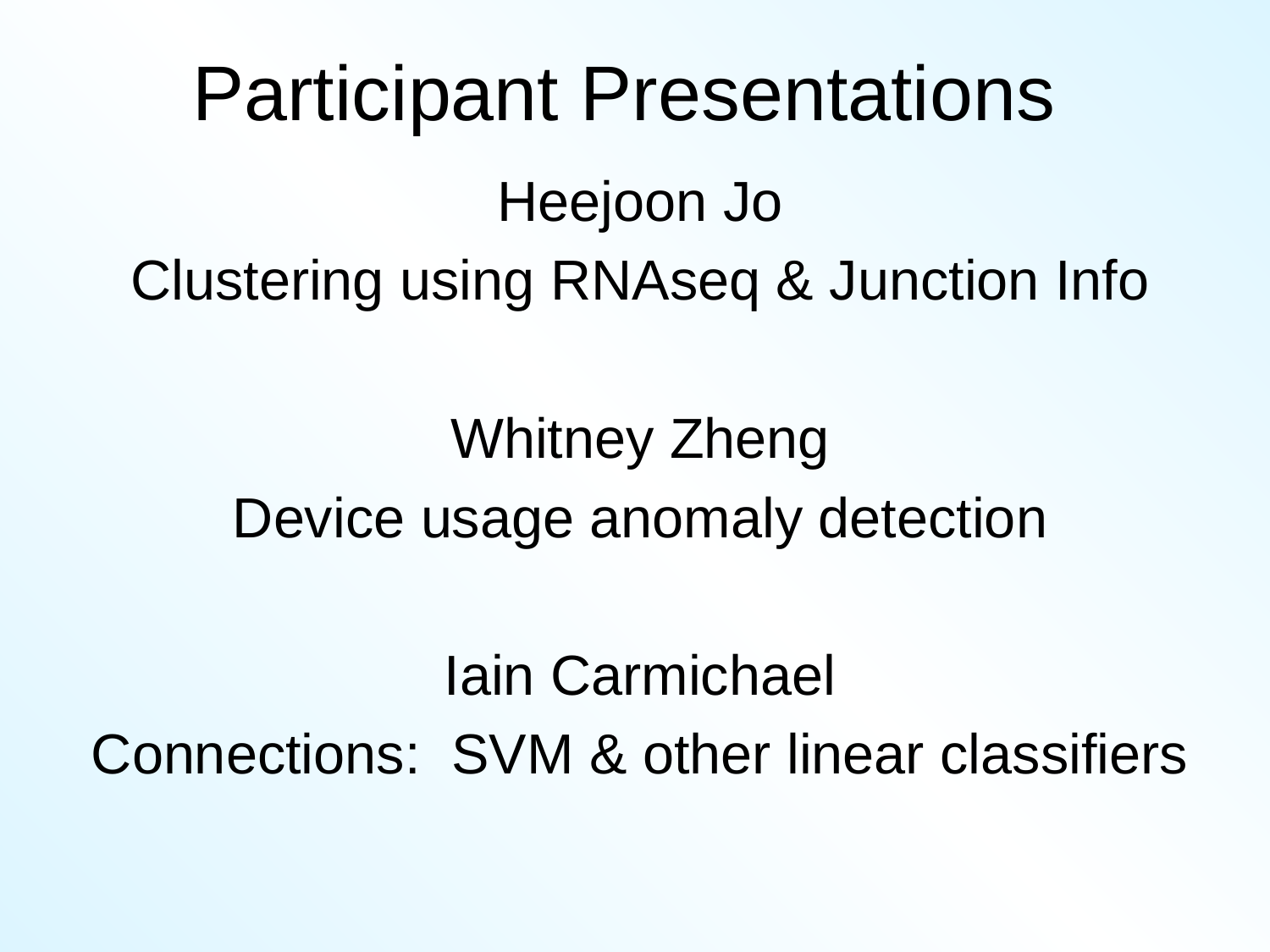

# Participant Presentations
Heejoon Jo
Clustering using RNAseq & Junction Info

Whitney Zheng
Device usage anomaly detection

Iain Carmichael
Connections:  SVM & other linear classifiers